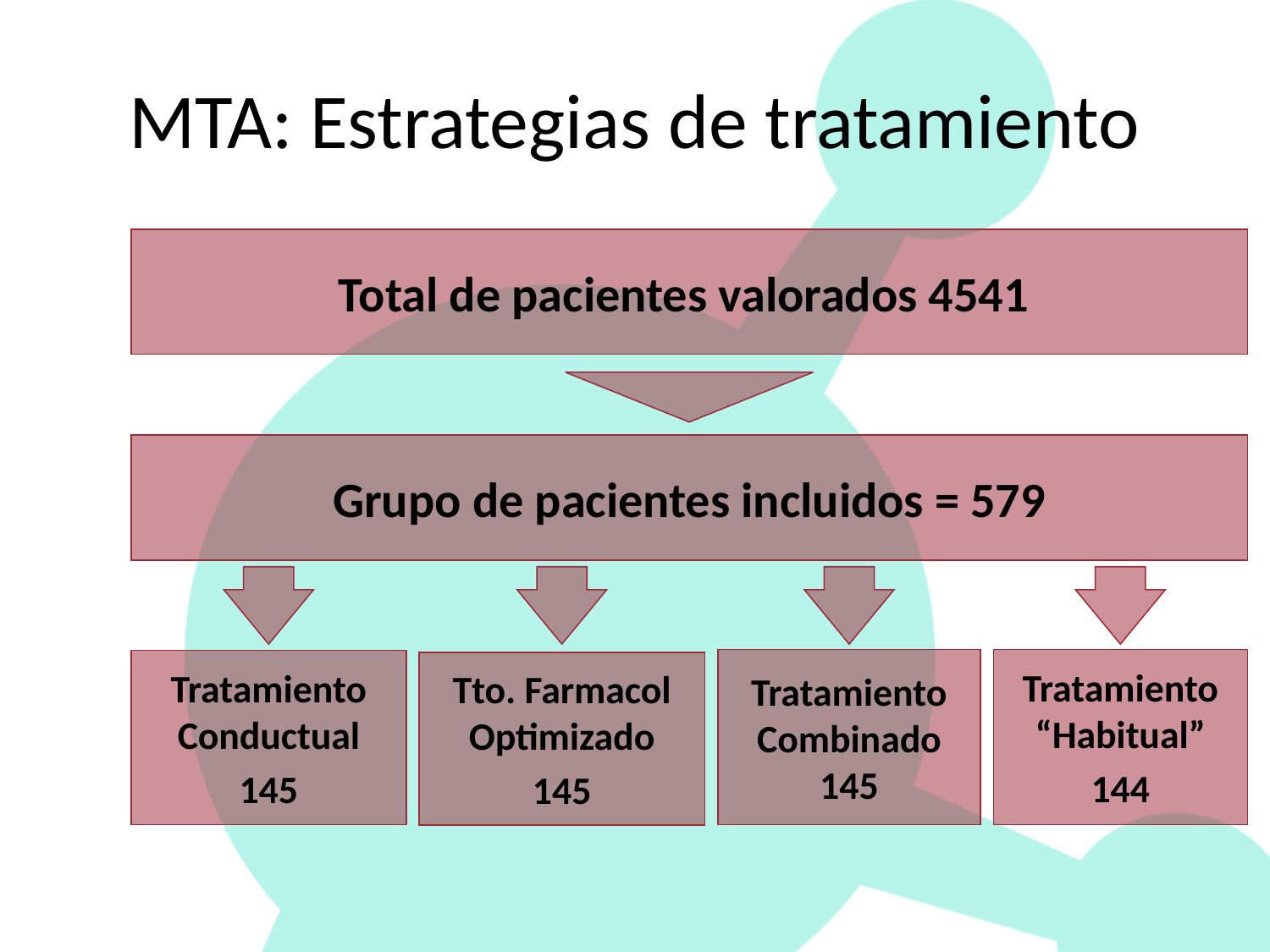

# MTA: Estrategias de tratamiento
Total de pacientes valorados 4541

Grupo de pacientes incluidos = 579

Tratamiento Combinado
145
Tratamiento
“Habitual”
144
Tratamiento Conductual
145
Tto. Farmacol Optimizado
145